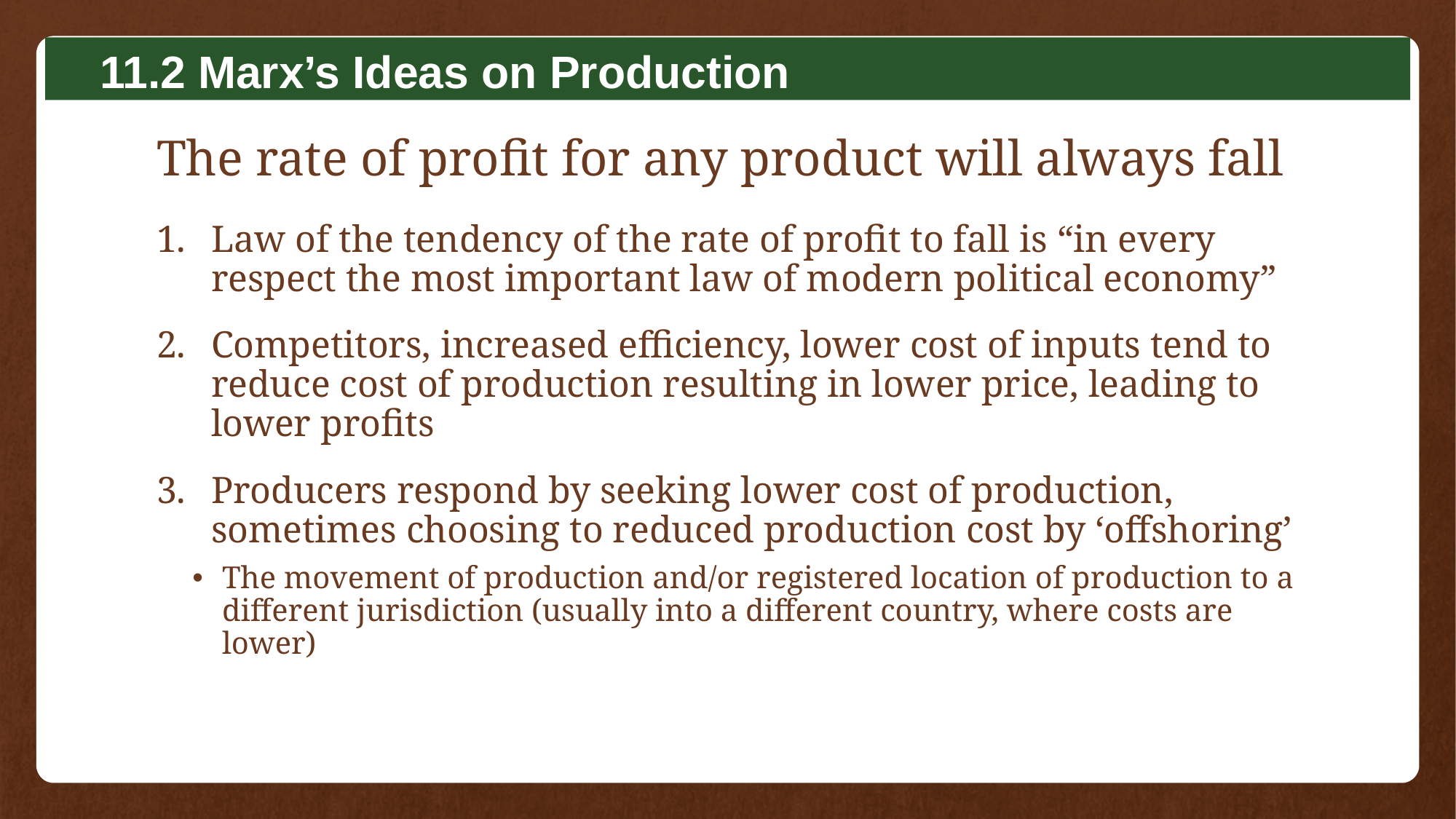

11.2 Marx’s Ideas on Production
# The rate of profit for any product will always fall
Law of the tendency of the rate of profit to fall is “in every respect the most important law of modern political economy”
Competitors, increased efficiency, lower cost of inputs tend to reduce cost of production resulting in lower price, leading to lower profits
Producers respond by seeking lower cost of production, sometimes choosing to reduced production cost by ‘offshoring’
The movement of production and/or registered location of production to a different jurisdiction (usually into a different country, where costs are lower)